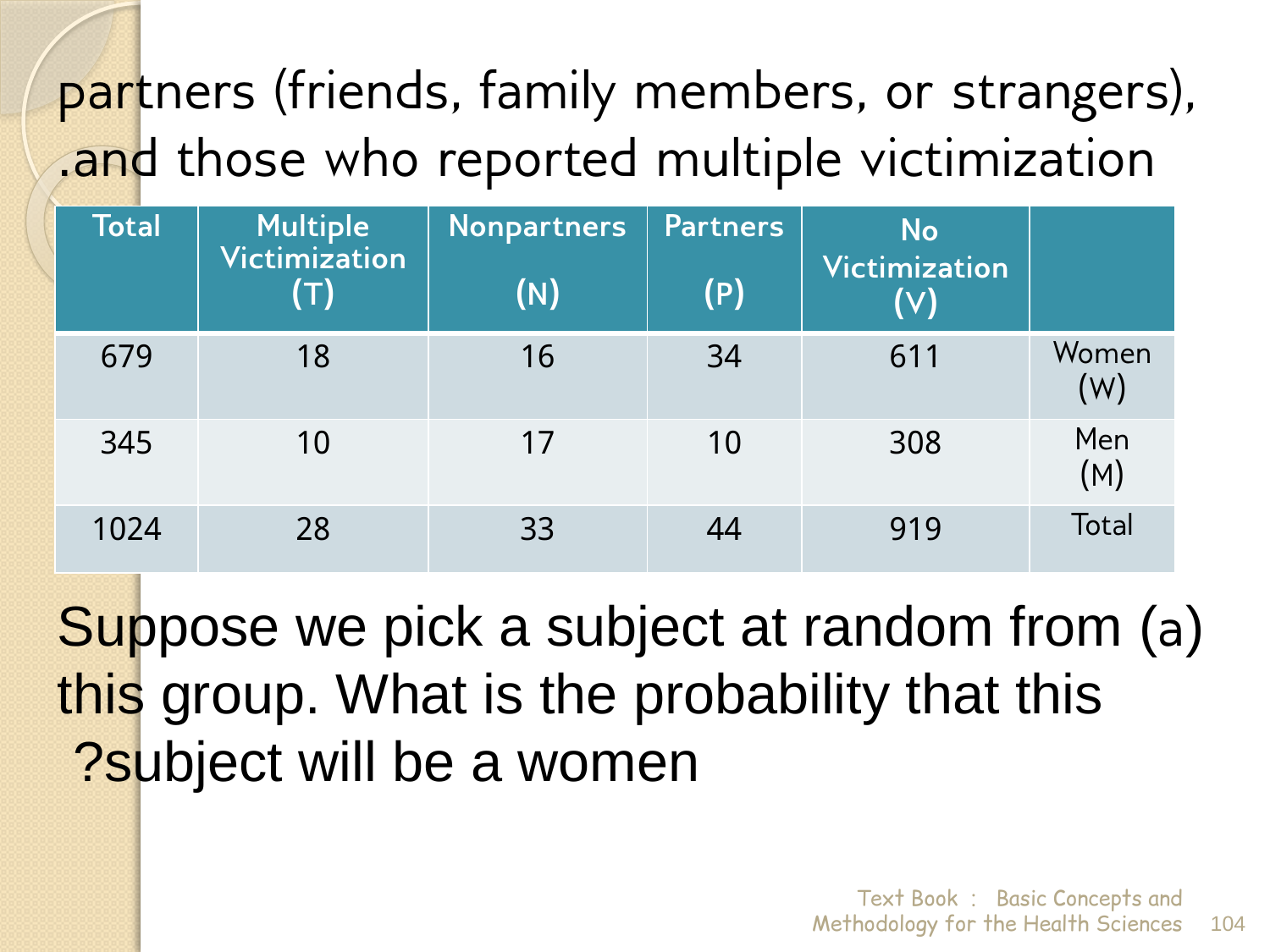

partners (friends, family members, or strangers), and those who reported multiple victimization.

(a) Suppose we pick a subject at random from this group. What is the probability that this subject will be a women?
| Total | Multiple Victimization (T) | Nonpartners (N) | Partners (P) | No Victimization (V) |  |
| --- | --- | --- | --- | --- | --- |
| 679 | 18 | 16 | 34 | 611 | Women (W) |
| 345 | 10 | 17 | 10 | 308 | Men (M) |
| 1024 | 28 | 33 | 44 | 919 | Total |
Text Book  :   Basic Concepts and Methodology for the Health Sciences
104